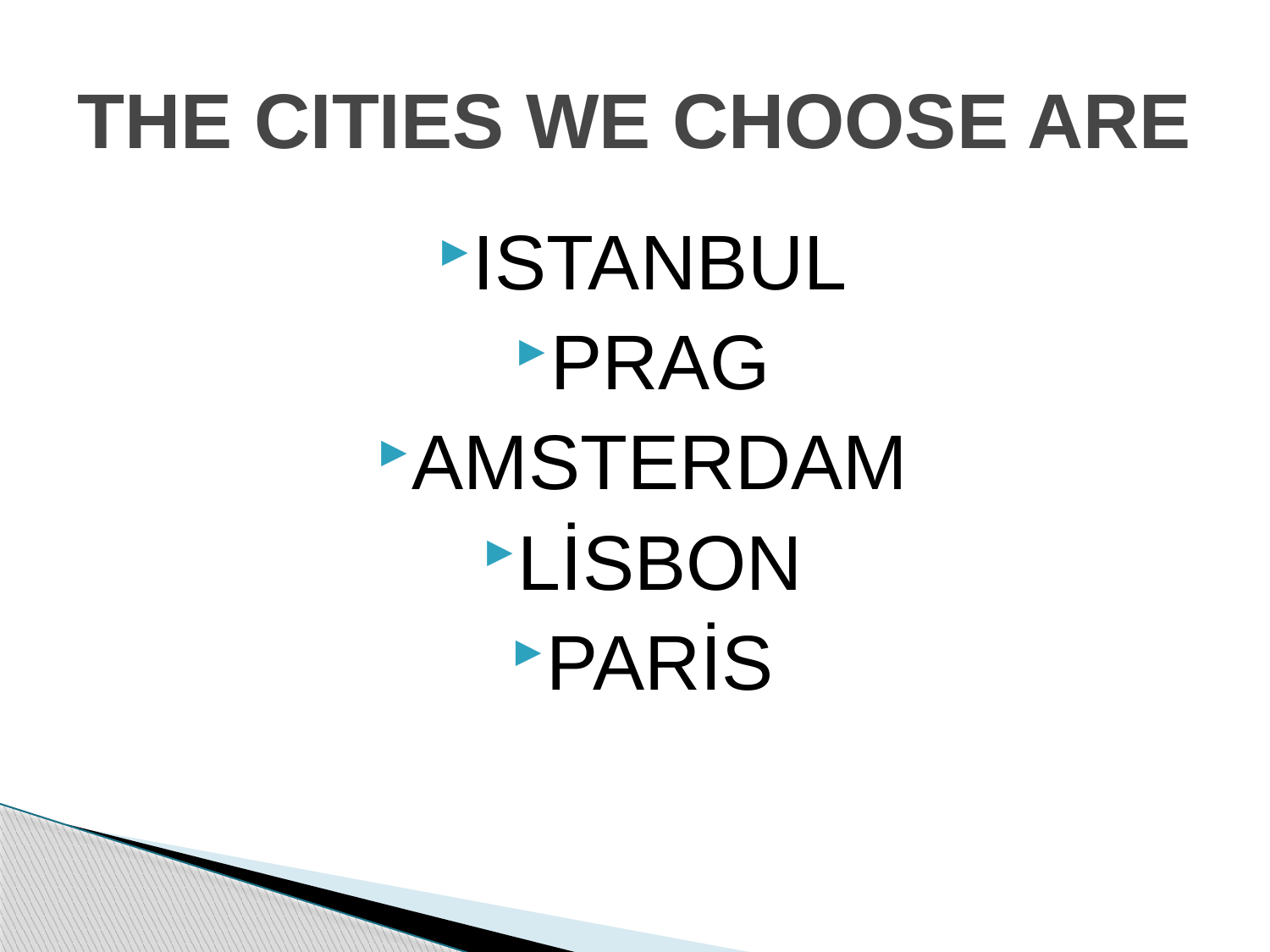

# THE CITIES WE CHOOSE ARE
ISTANBUL
PRAG
AMSTERDAM
LİSBON
PARİS